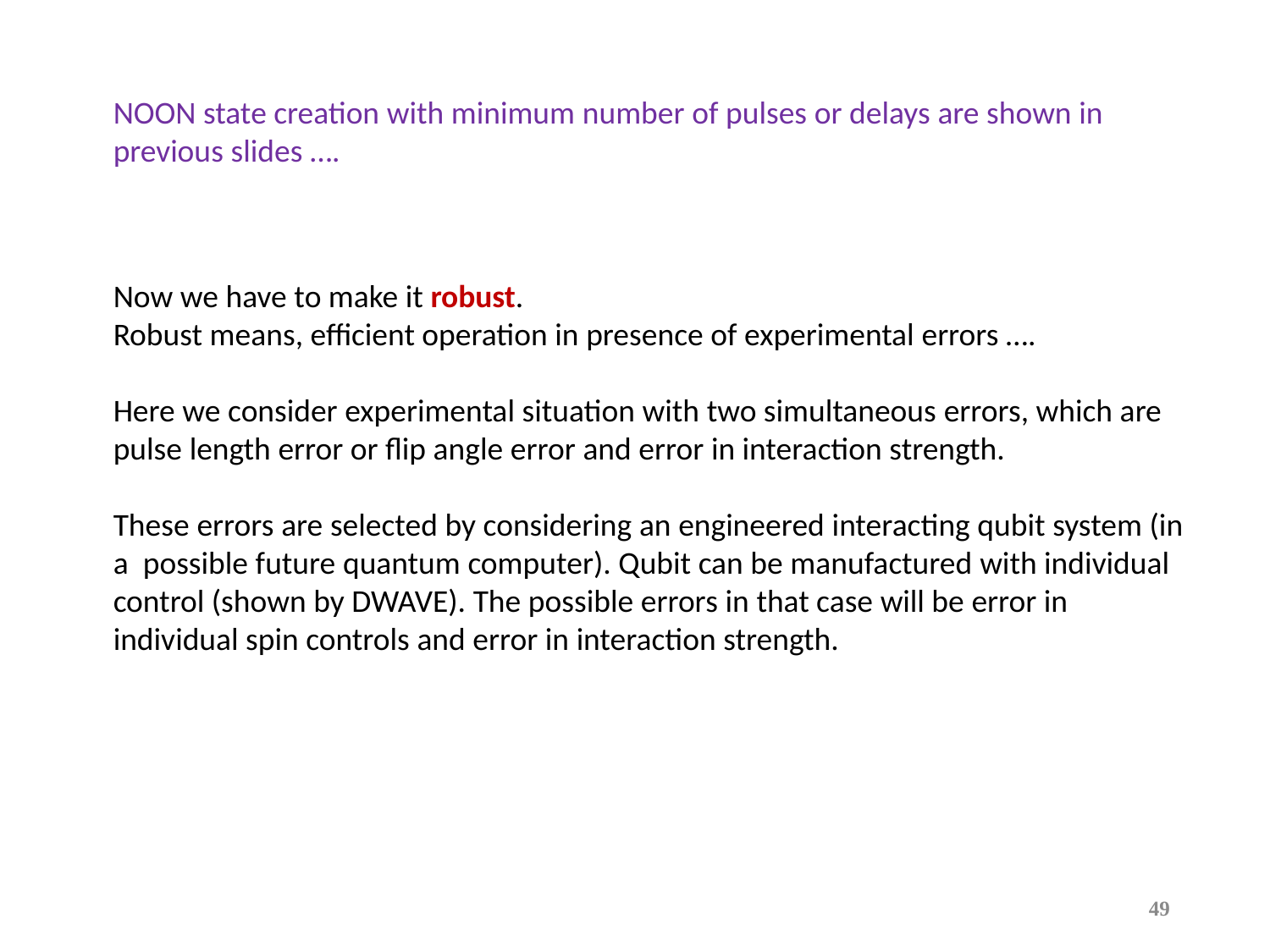

NOON state creation with minimum number of pulses or delays are shown in previous slides ….
Now we have to make it robust.
Robust means, efficient operation in presence of experimental errors ….

Here we consider experimental situation with two simultaneous errors, which are pulse length error or flip angle error and error in interaction strength.

These errors are selected by considering an engineered interacting qubit system (in a  possible future quantum computer). Qubit can be manufactured with individual control (shown by DWAVE). The possible errors in that case will be error in individual spin controls and error in interaction strength.

49